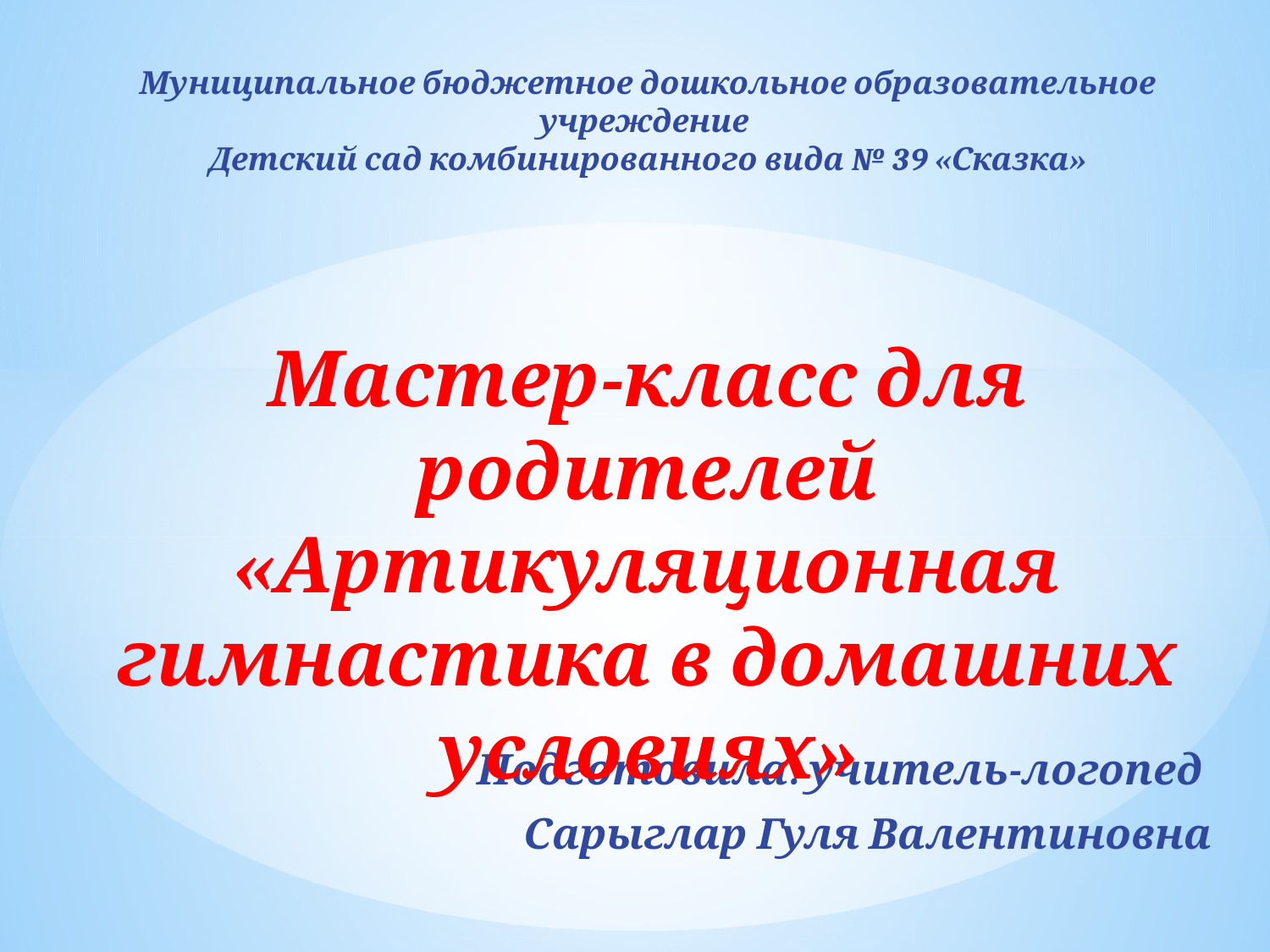

# Муниципальное бюджетное дошкольное образовательное учреждение Детский сад комбинированного вида № 39 «Сказка» Мастер-класс для родителей «Артикуляционная гимнастика в домашних условиях»
Подготовила: учитель-логопед
Сарыглар Гуля Валентиновна